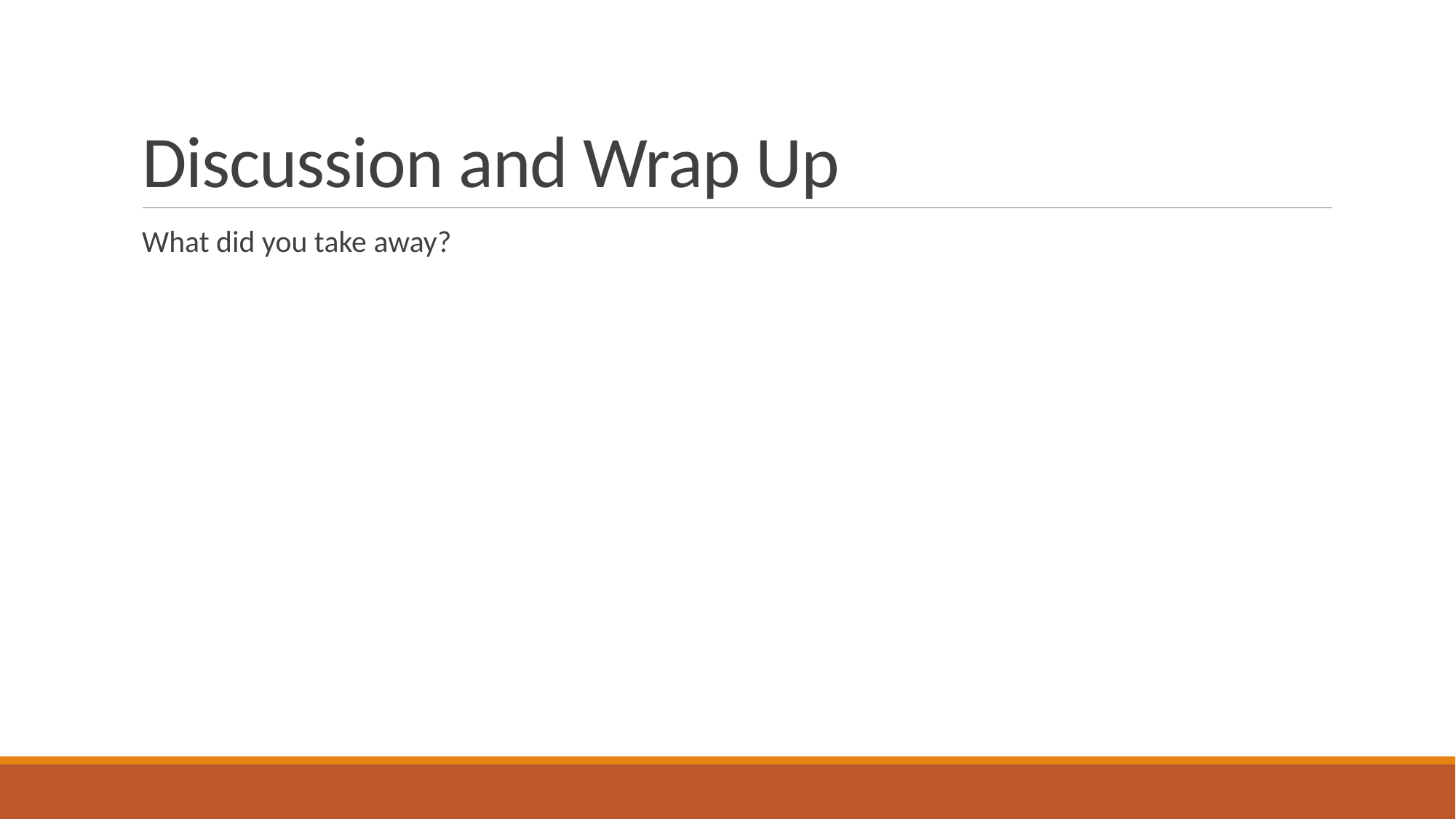

# Discussion and Wrap Up
What did you take away?